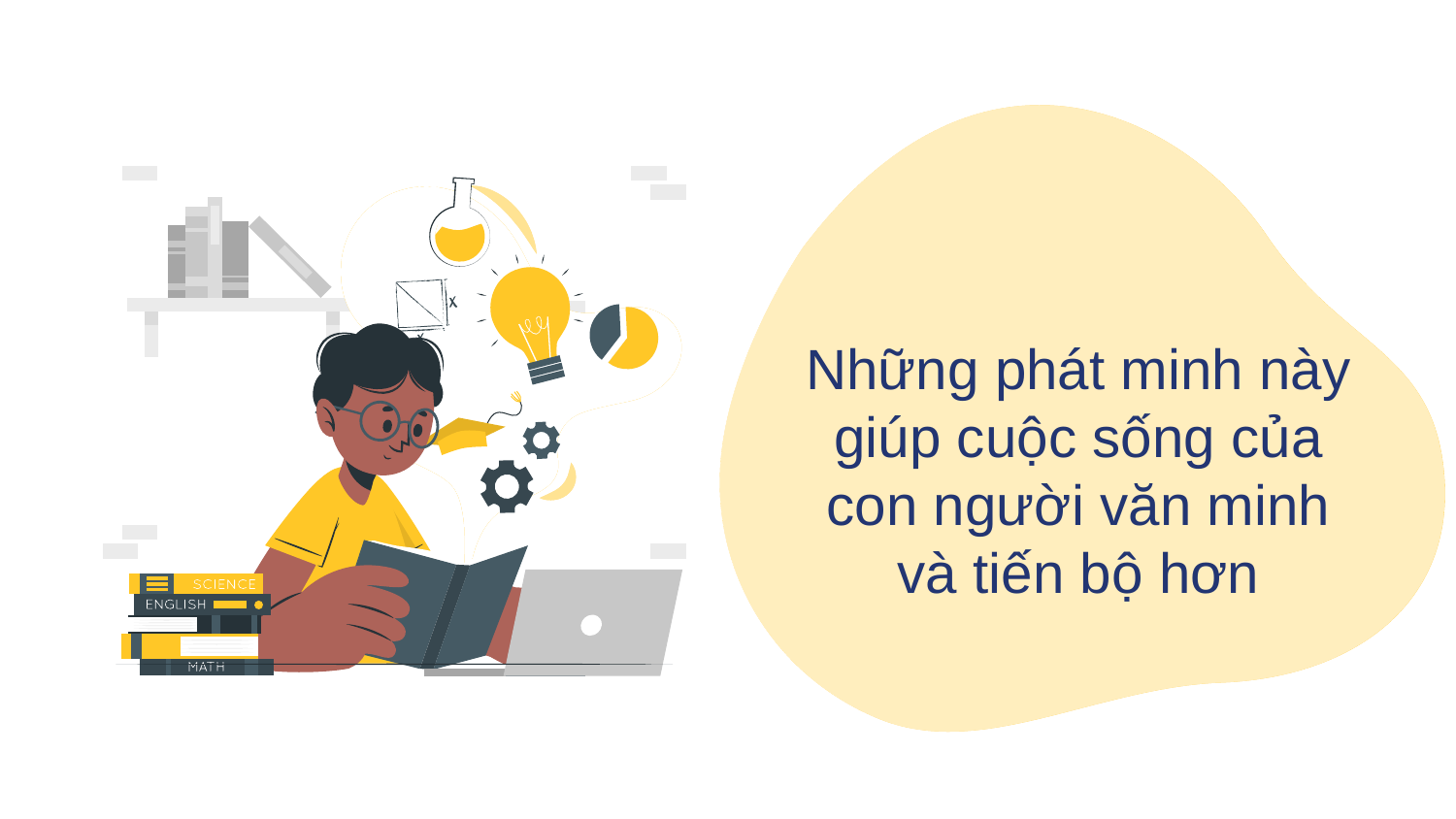

Những phát minh này giúp cuộc sống của con người văn minh và tiến bộ hơn